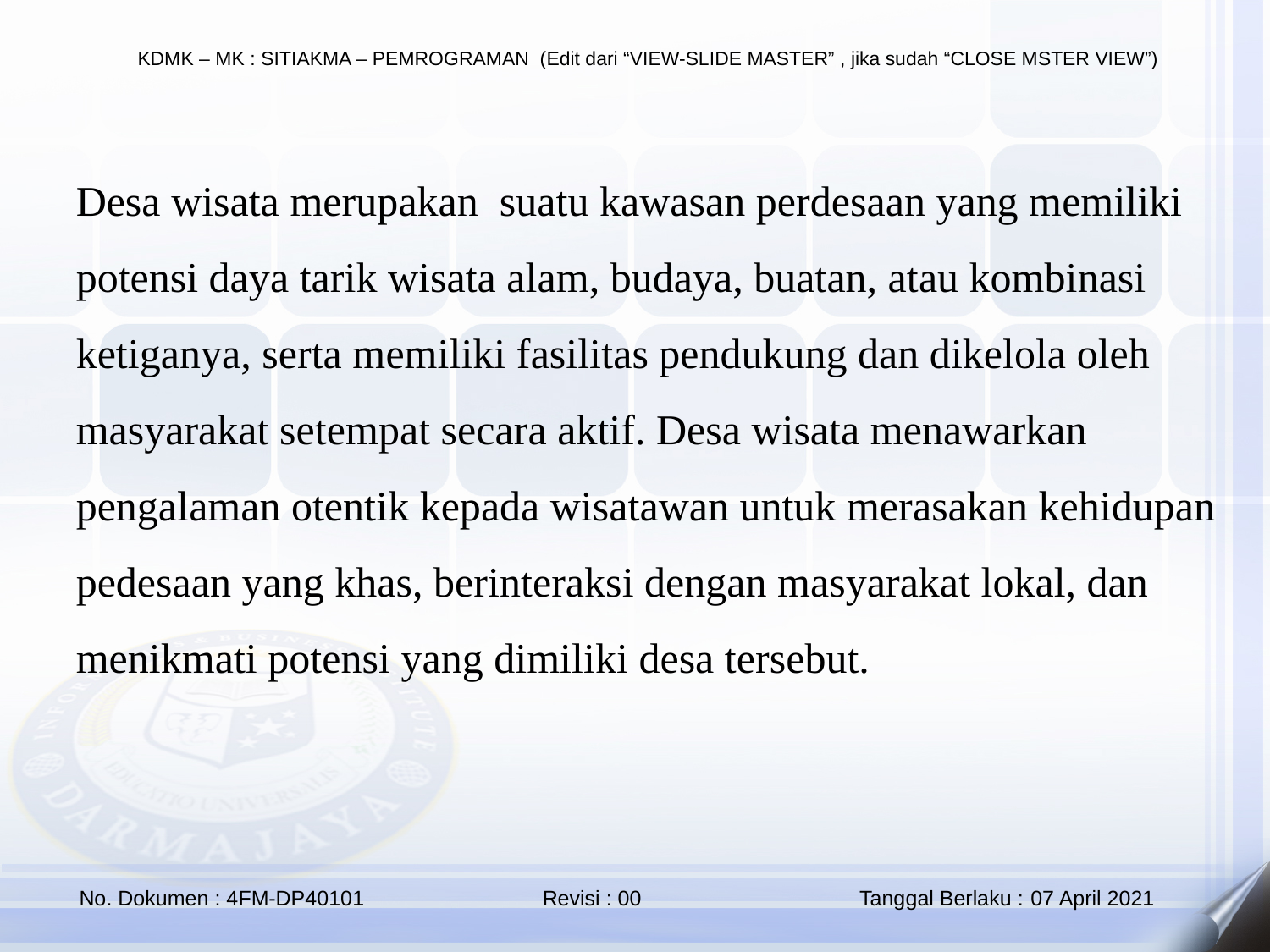

Desa wisata merupakan  suatu kawasan perdesaan yang memiliki potensi daya tarik wisata alam, budaya, buatan, atau kombinasi ketiganya, serta memiliki fasilitas pendukung dan dikelola oleh masyarakat setempat secara aktif. Desa wisata menawarkan pengalaman otentik kepada wisatawan untuk merasakan kehidupan pedesaan yang khas, berinteraksi dengan masyarakat lokal, dan menikmati potensi yang dimiliki desa tersebut.